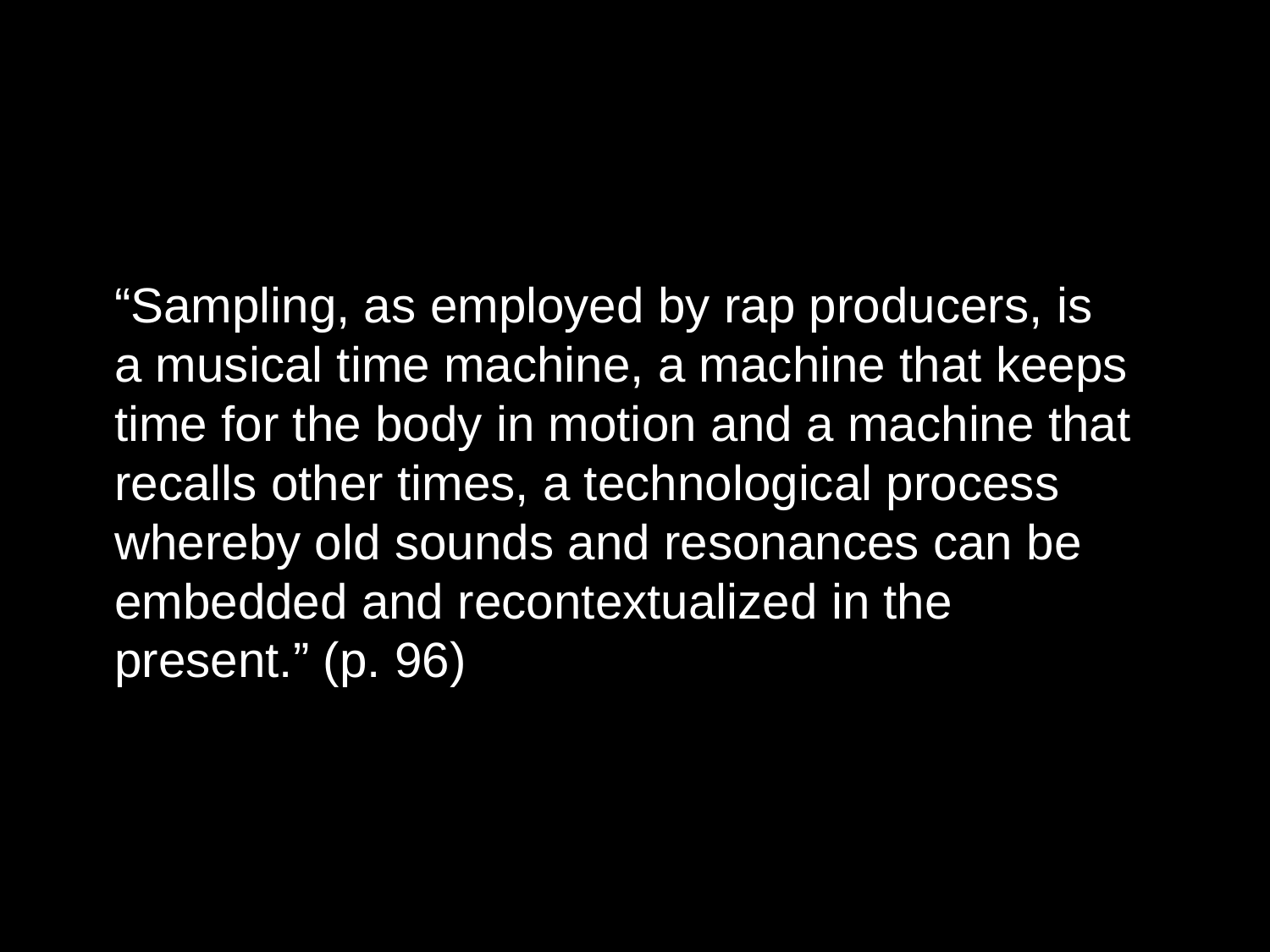

“Sampling, as employed by rap producers, is a musical time machine, a machine that keeps time for the body in motion and a machine that recalls other times, a technological process whereby old sounds and resonances can be embedded and recontextualized in the present.” (p. 96)